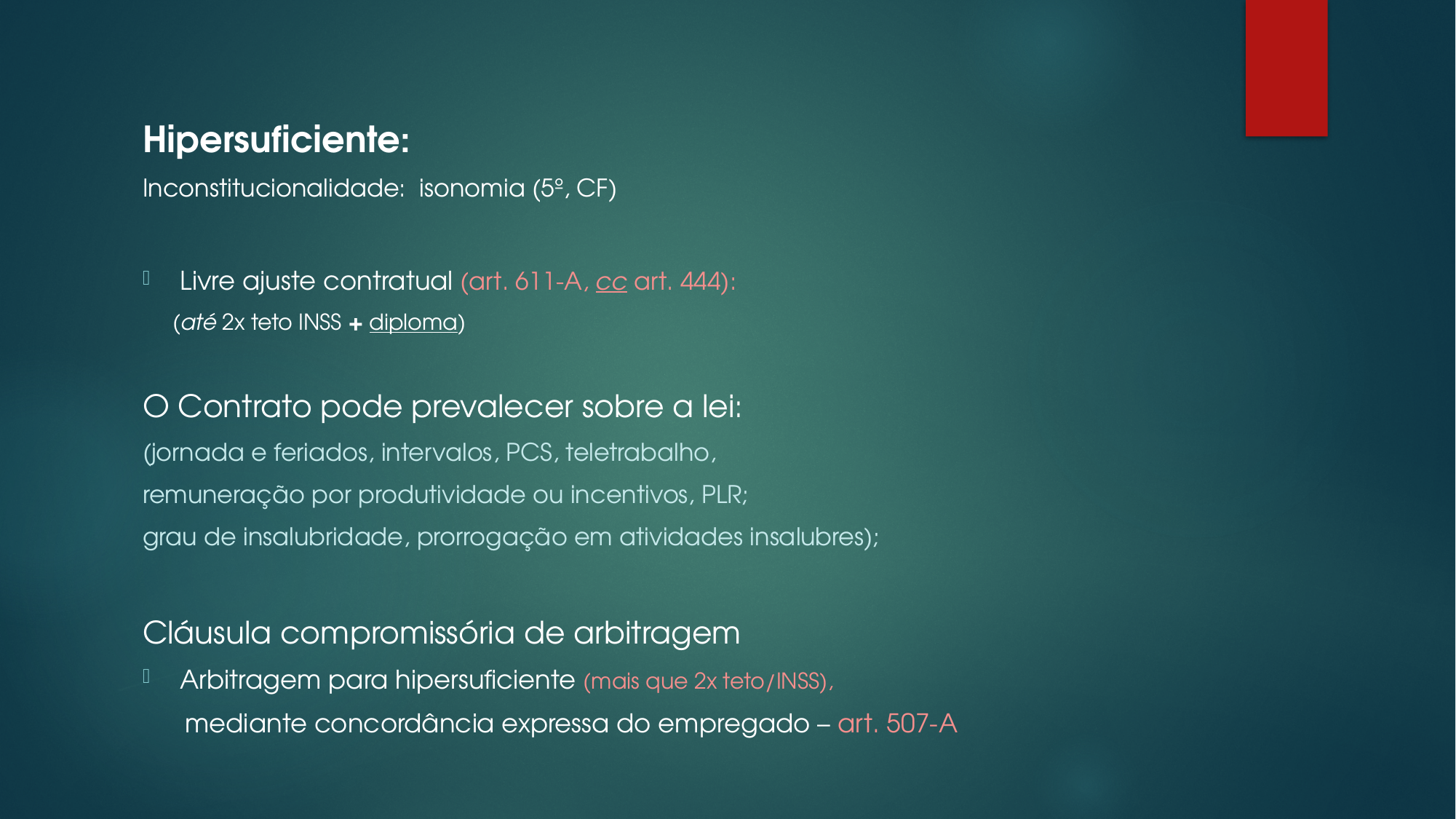

Hipersuficiente:
Inconstitucionalidade:  isonomia (5º, CF)

Livre ajuste contratual (art. 611-A, cc art. 444):
     (até 2x teto INSS + diploma)

O Contrato pode prevalecer sobre a lei:
(jornada e feriados, intervalos, PCS, teletrabalho,
remuneração por produtividade ou incentivos, PLR;
grau de insalubridade, prorrogação em atividades insalubres);

Cláusula compromissória de arbitragem
Arbitragem para hipersuficiente (mais que 2x teto/INSS),
      mediante concordância expressa do empregado – art. 507-A